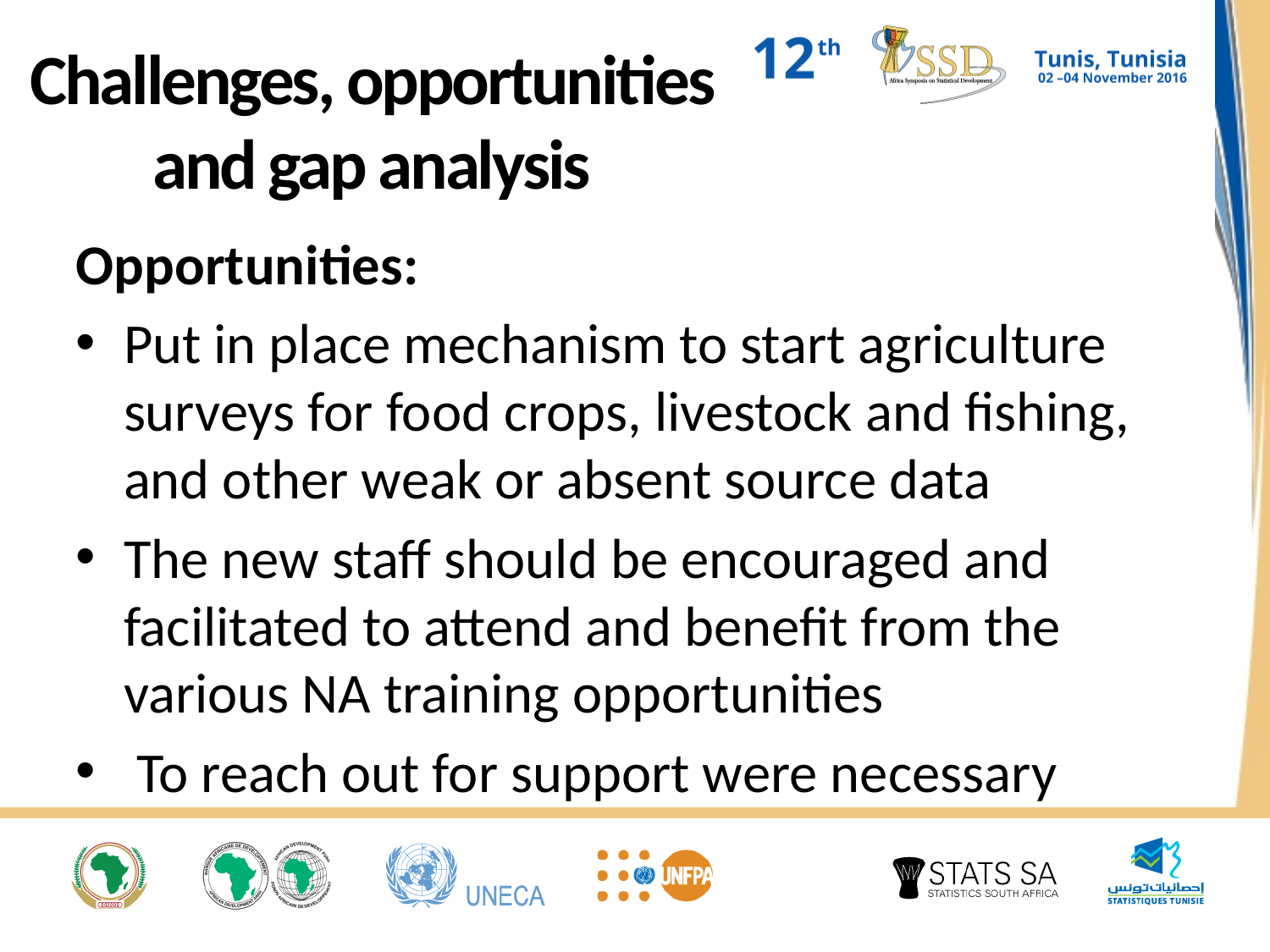

# Challenges, opportunities and gap analysis
Opportunities:
Put in place mechanism to start agriculture surveys for food crops, livestock and fishing, and other weak or absent source data
The new staff should be encouraged and facilitated to attend and benefit from the various NA training opportunities
 To reach out for support were necessary